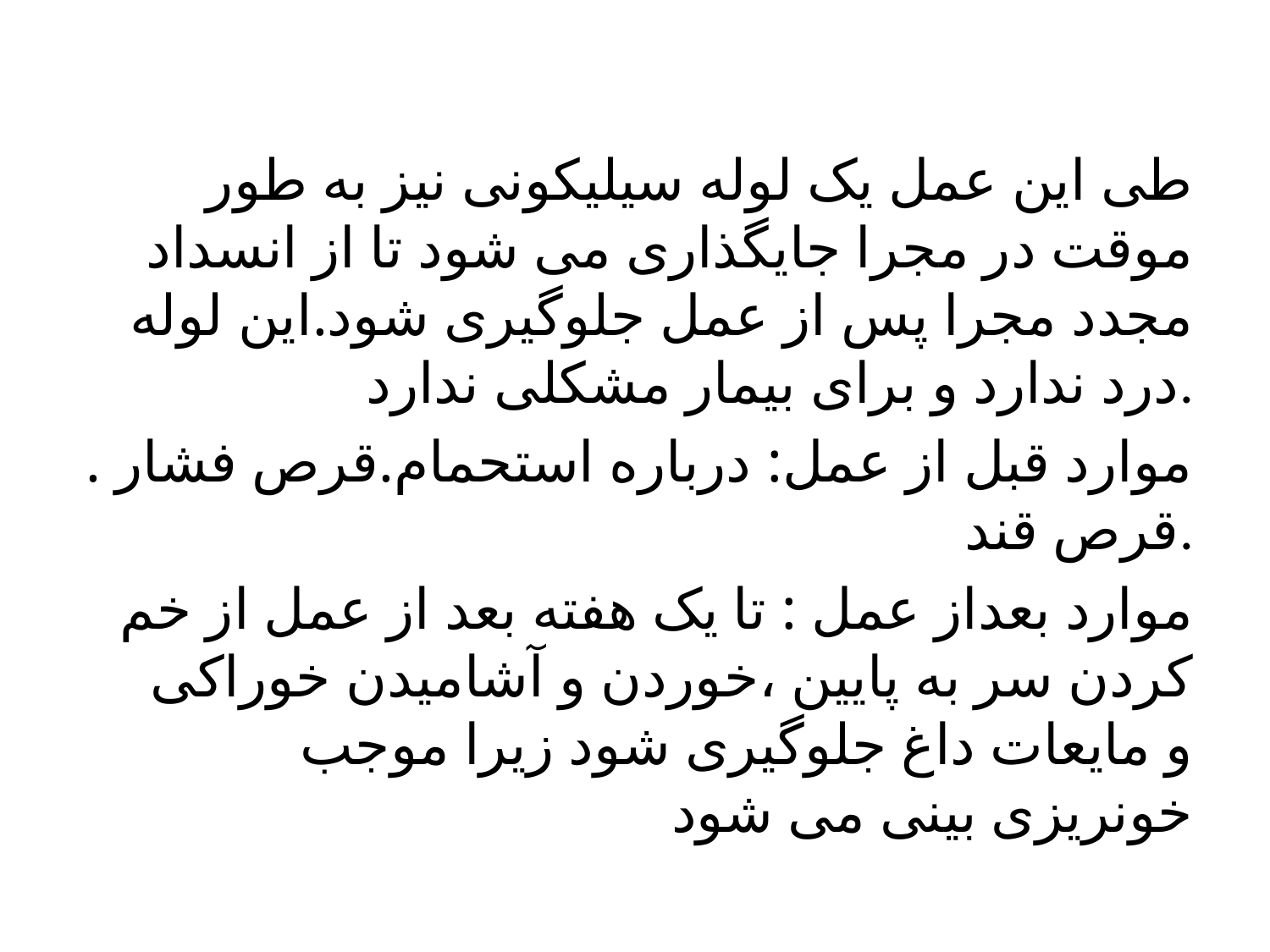

طی این عمل یک لوله سیلیکونی نیز به طور موقت در مجرا جایگذاری می شود تا از انسداد مجدد مجرا پس از عمل جلوگیری شود.این لوله درد ندارد و برای بیمار مشکلی ندارد.
موارد قبل از عمل: درباره استحمام.قرص فشار . قرص قند.
موارد بعداز عمل : تا یک هفته بعد از عمل از خم کردن سر به پایین ،خوردن و آشامیدن خوراکی و مایعات داغ جلوگیری شود زیرا موجب خونریزی بینی می شود